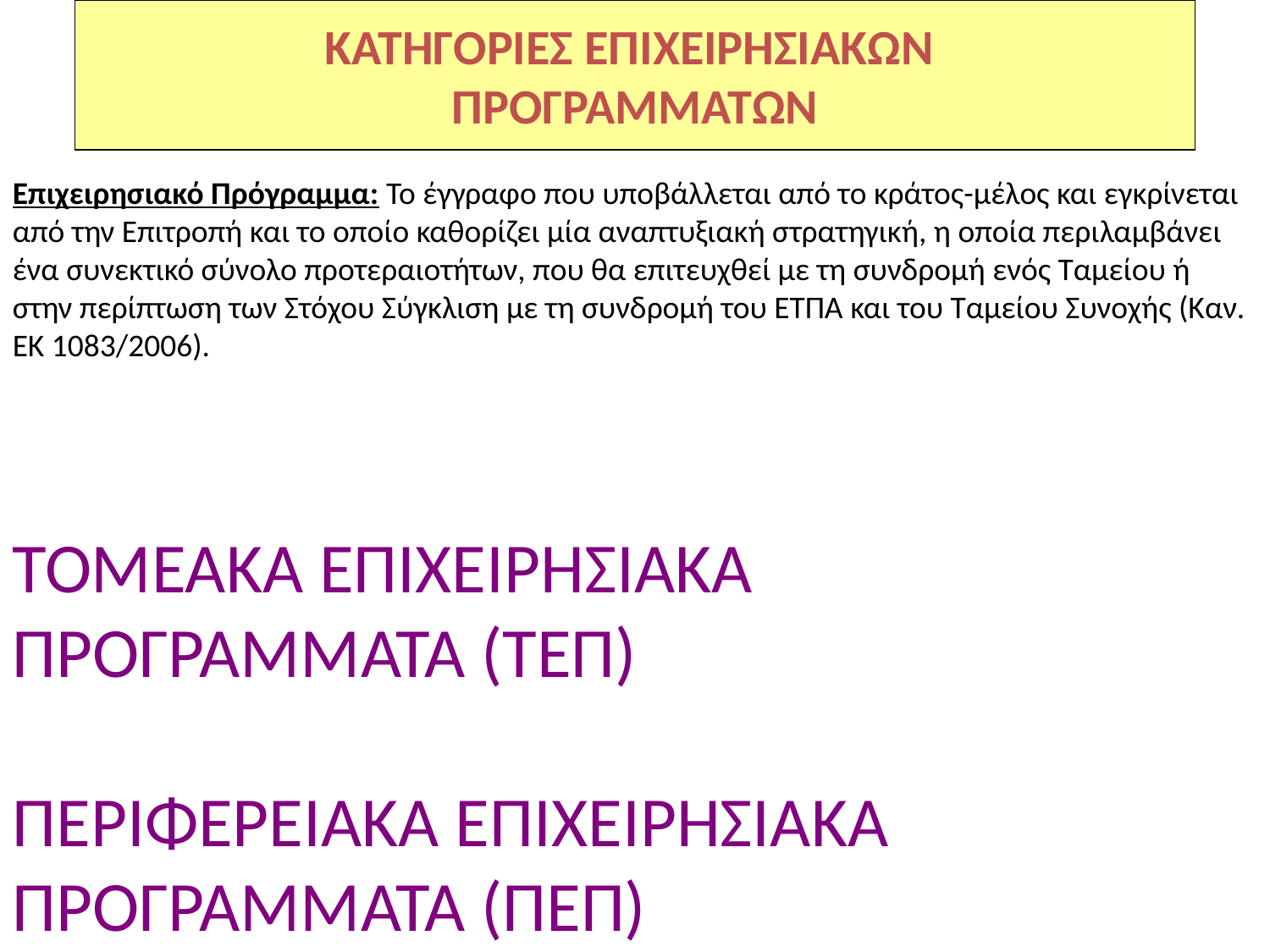

ΚΑΤΗΓΟΡΙΕΣ ΕΠΙΧΕΙΡΗΣΙΑΚΩΝ
ΠΡΟΓΡΑΜΜΑΤΩΝ
#
Επιχειρησιακό Πρόγραμμα: Το έγγραφο που υποβάλλεται από το κράτος-μέλος και εγκρίνεται από την Επιτροπή και το οποίο καθορίζει μία αναπτυξιακή στρατηγική, η οποία περιλαμβάνει ένα συνεκτικό σύνολο προτεραιοτήτων, που θα επιτευχθεί με τη συνδρομή ενός Ταμείου ή στην περίπτωση των Στόχου Σύγκλιση με τη συνδρομή του ΕΤΠΑ και του Ταμείου Συνοχής (Καν. ΕΚ 1083/2006).

ΤΟΜΕΑΚΑ ΕΠΙΧΕΙΡΗΣΙΑΚΑ
ΠΡΟΓΡΑΜΜΑΤΑ (ΤΕΠ)

ΠΕΡΙΦΕΡΕΙΑΚΑ ΕΠΙΧΕΙΡΗΣΙΑΚΑ
ΠΡΟΓΡΑΜΜΑΤΑ (ΠΕΠ)